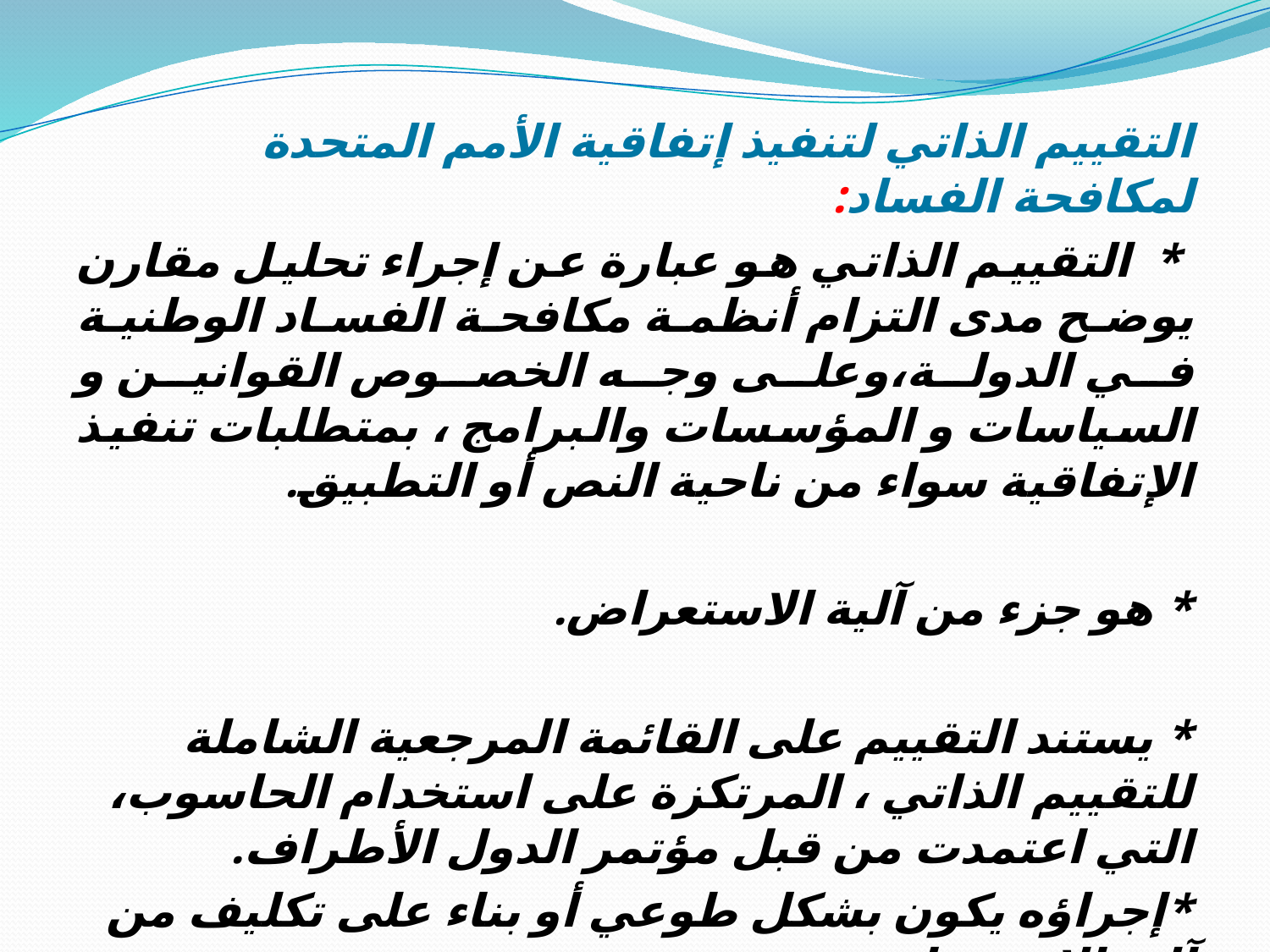

التقييم الذاتي لتنفيذ إتفاقية الأمم المتحدة لمكافحة الفساد:
 *  التقييم الذاتي هو عبارة عن إجراء تحليل مقارن يوضح مدى التزام أنظمة مكافحة الفساد الوطنية في الدولة،وعلى وجه الخصوص القوانين و السياسات و المؤسسات والبرامج ، بمتطلبات تنفيذ الإتفاقية سواء من ناحية النص أو التطبيق.

* هو جزء من آلية الاستعراض.

* يستند التقييم على القائمة المرجعية الشاملة للتقييم الذاتي ، المرتكزة على استخدام الحاسوب، التي اعتمدت من قبل مؤتمر الدول الأطراف.
*إجراؤه يكون بشكل طوعي أو بناء على تكليف من آلية الاستعراض.